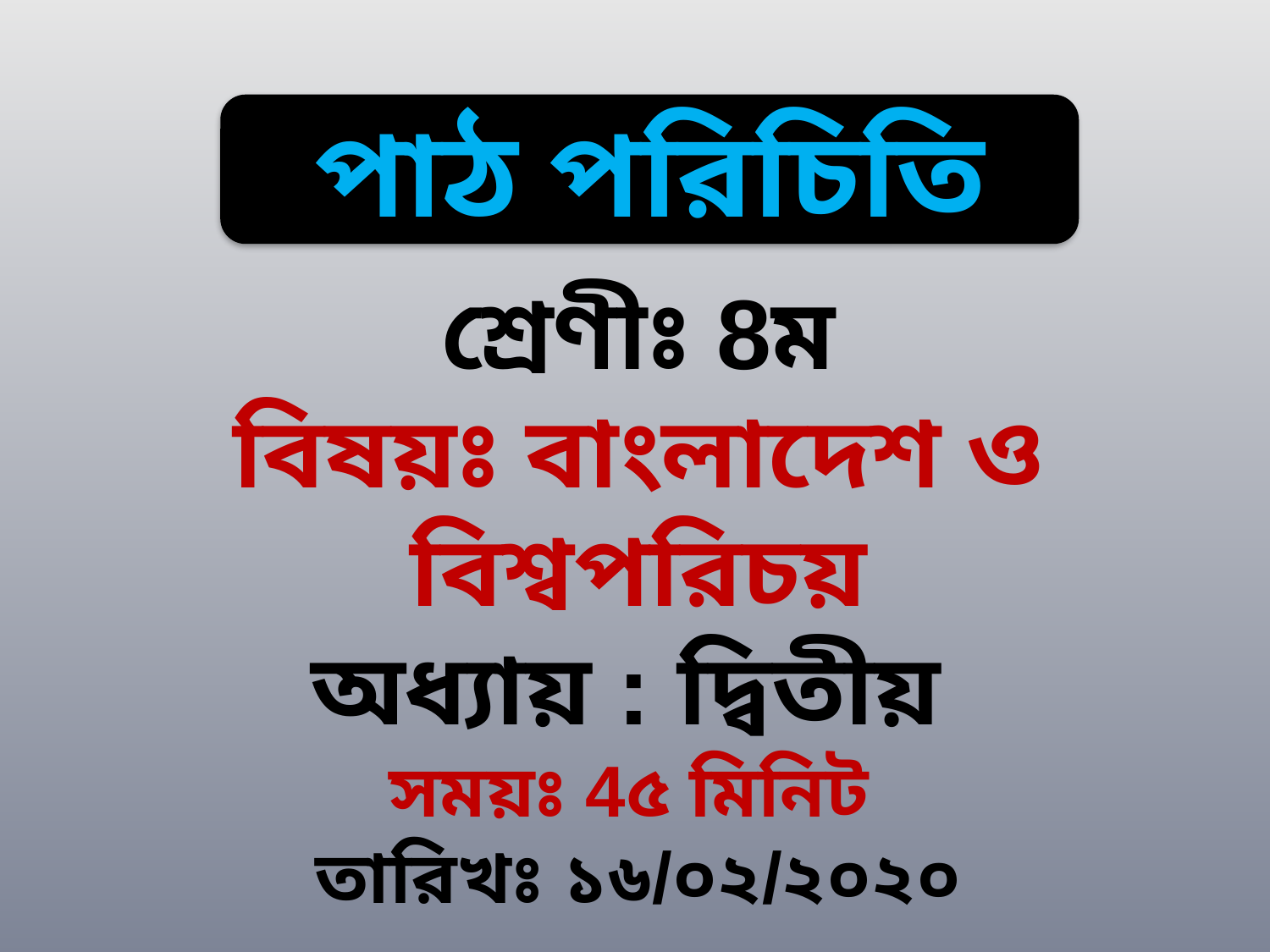

পাঠ পরিচিতি
শ্রেণীঃ 8ম
বিষয়ঃ বাংলাদেশ ও বিশ্বপরিচয়
অধ্যায় : দ্বিতীয়
সময়ঃ 4৫ মিনিট
তারিখঃ ১৬/০২/২০২০